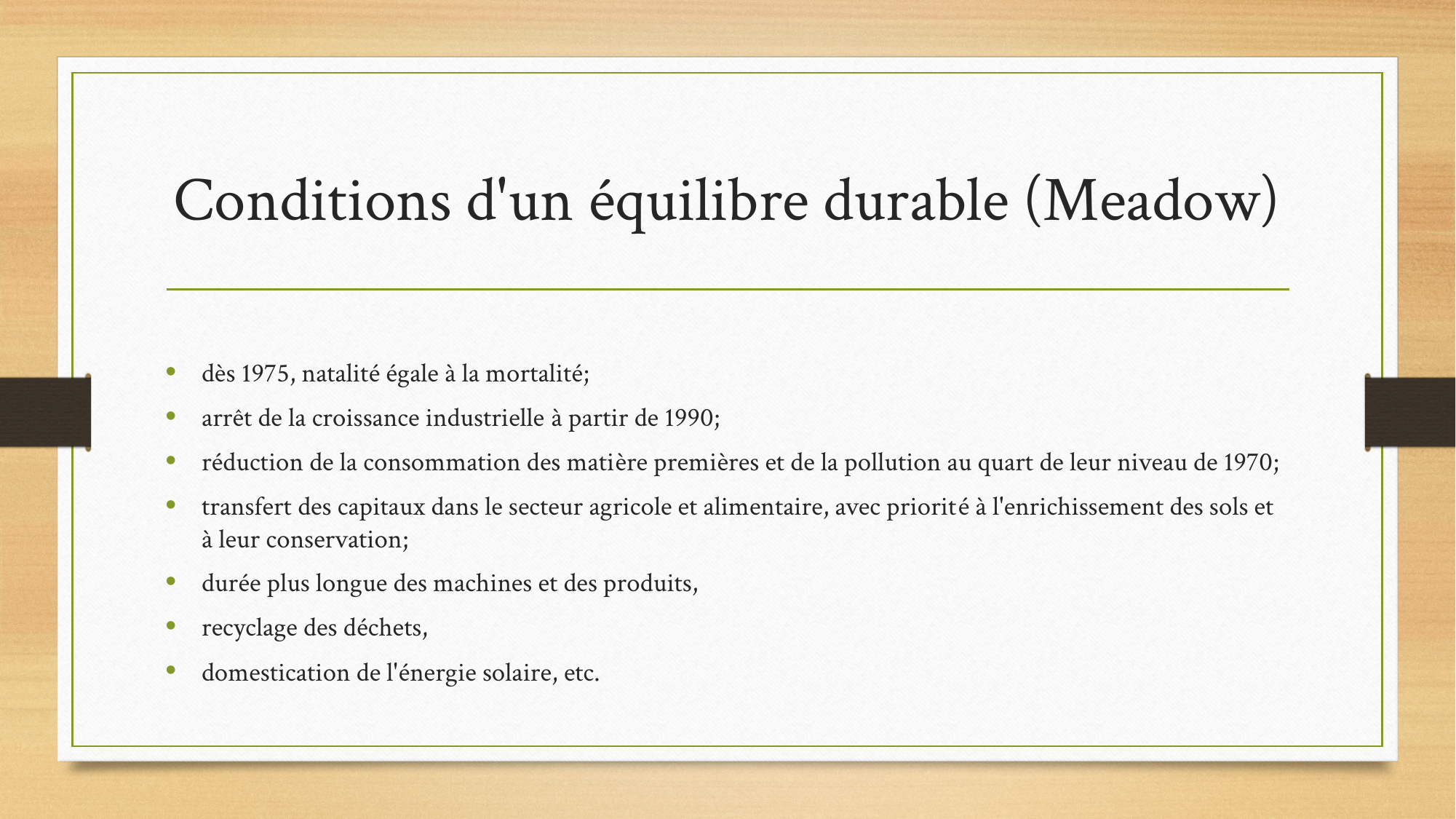

# Conditions d'un équilibre durable (Meadow)

dès 1975, natalité égale à la mortalité;
arrêt de la croissance industrielle à partir de 1990;
réduction de la consommation des matière premières et de la pollution au quart de leur niveau de 1970;
transfert des capitaux dans le secteur agricole et alimentaire, avec priorité à l'enrichissement des sols et à leur conservation;
durée plus longue des machines et des produits,
recyclage des déchets,
domestication de l'énergie solaire, etc.